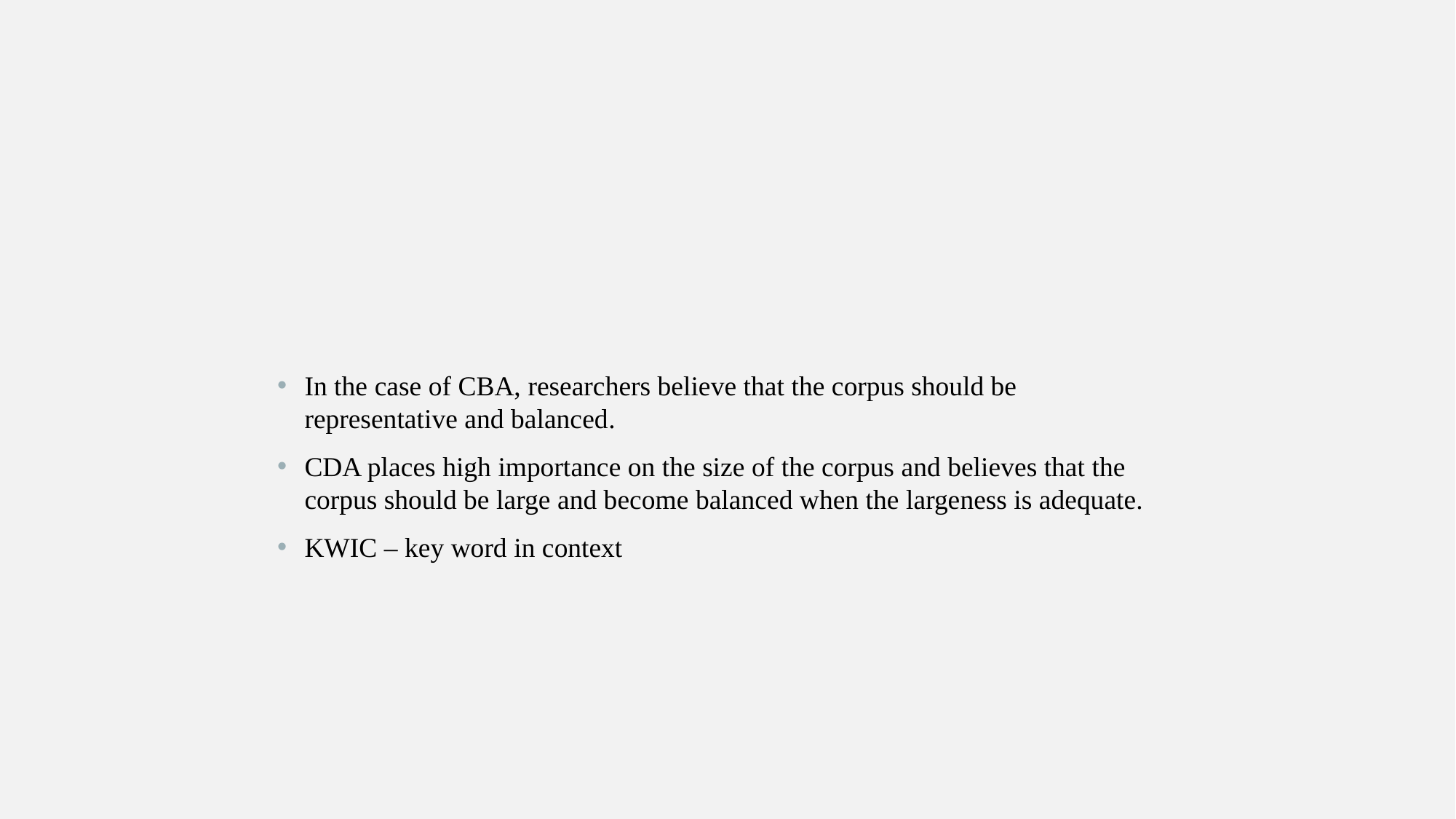

#

In the case of CBA, researchers believe that the corpus should be representative and balanced.
CDA places high importance on the size of the corpus and believes that the corpus should be large and become balanced when the largeness is adequate.
KWIC – key word in context